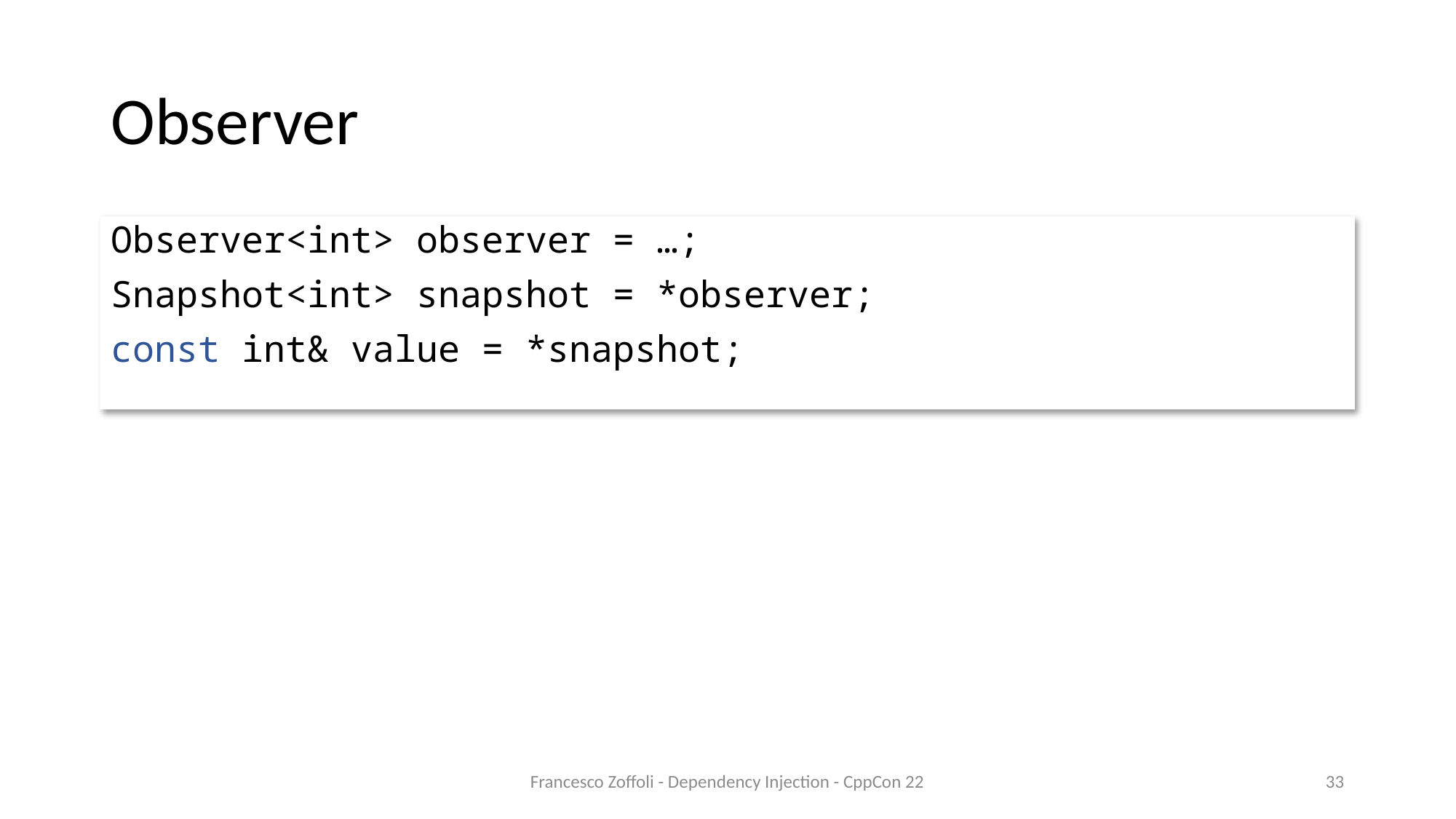

# Observer
Observer<int> observer = …;
Snapshot<int> snapshot = *observer;
const int& value = *snapshot;
Francesco Zoffoli - Dependency Injection - CppCon 22
33